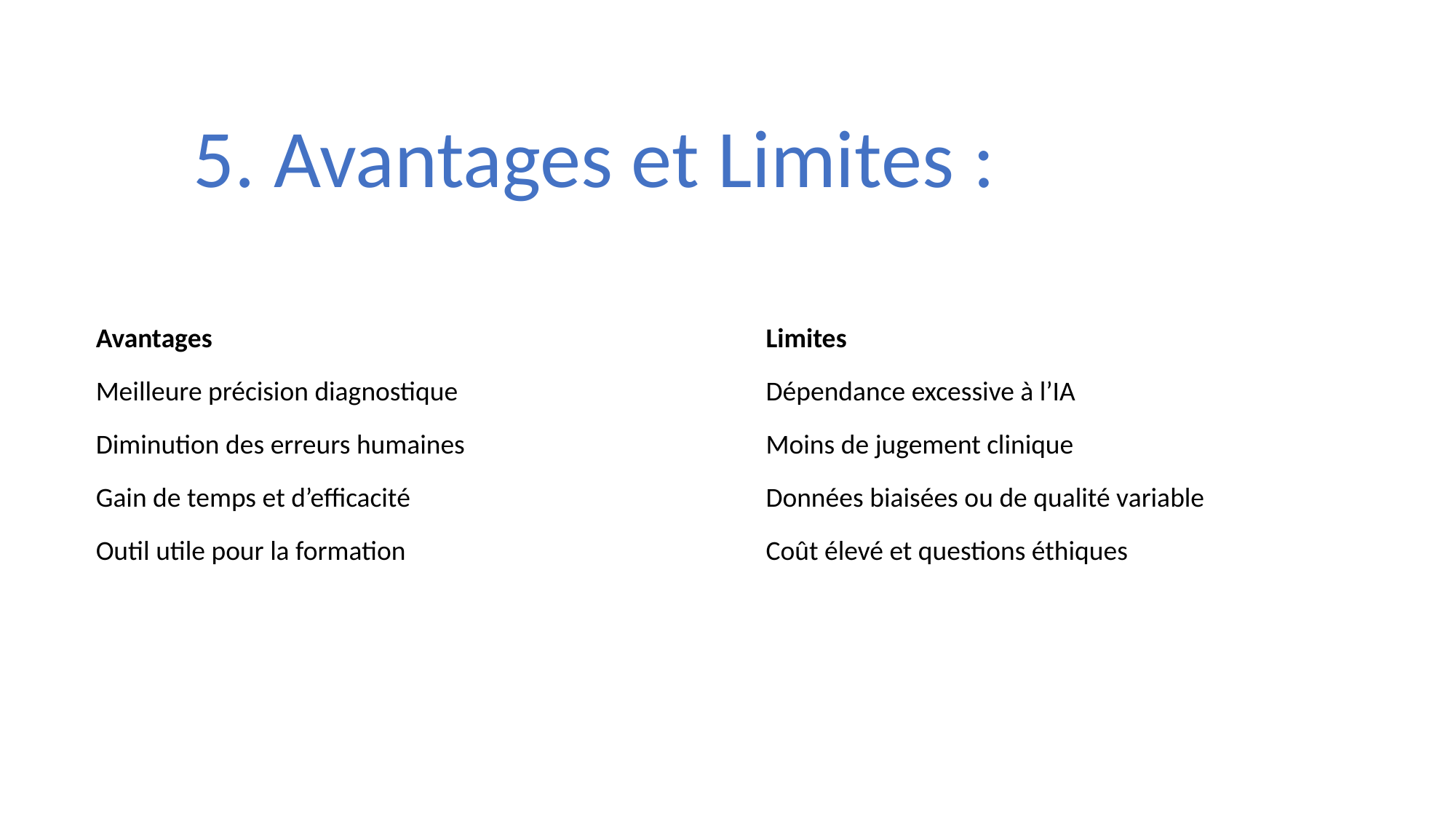

5. Avantages et Limites :
| Avantages | Limites |
| --- | --- |
| Meilleure précision diagnostique | Dépendance excessive à l’IA |
| Diminution des erreurs humaines | Moins de jugement clinique |
| Gain de temps et d’efficacité | Données biaisées ou de qualité variable |
| Outil utile pour la formation | Coût élevé et questions éthiques |